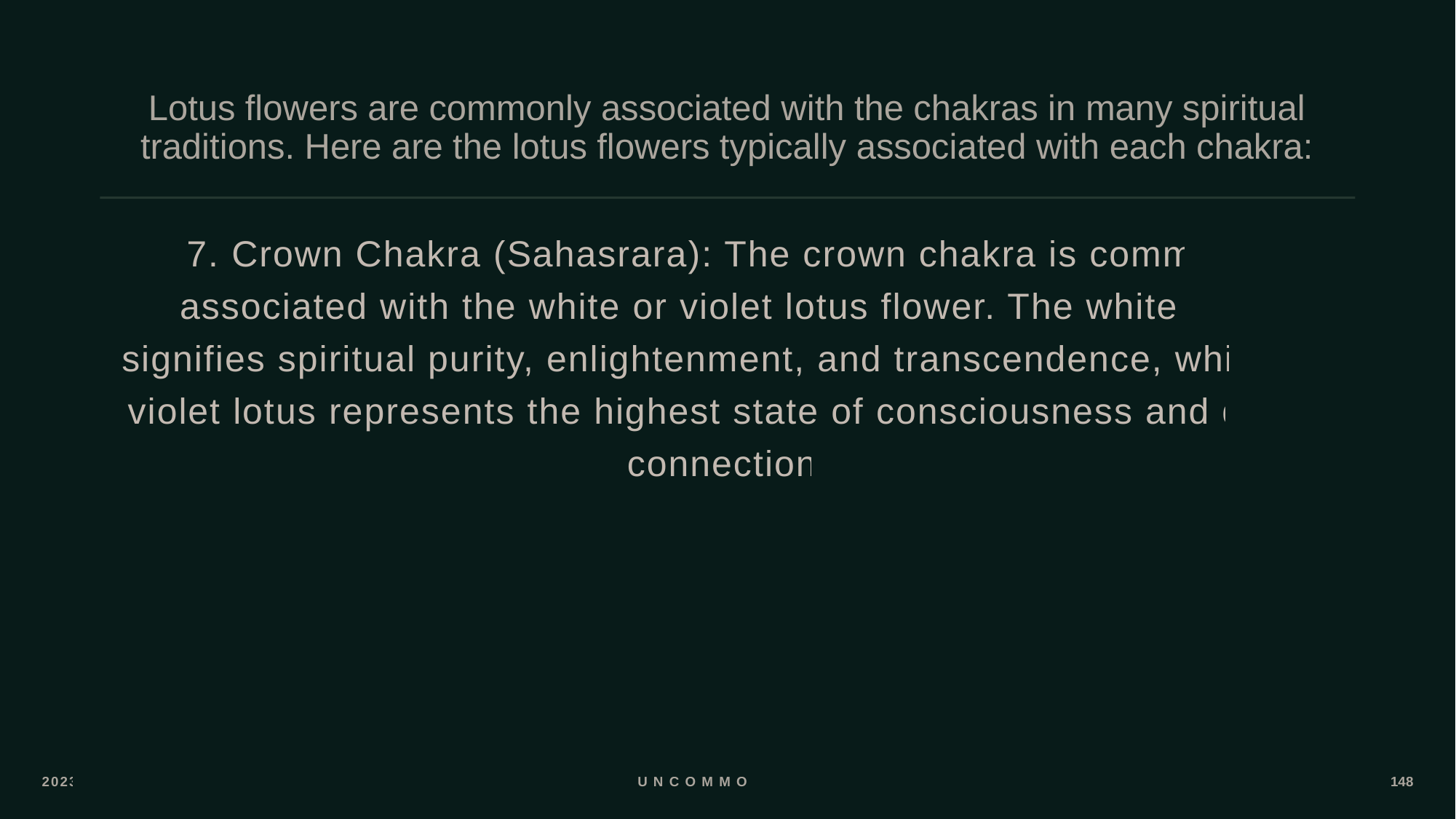

# Lotus flowers are commonly associated with the chakras in many spiritual traditions. Here are the lotus flowers typically associated with each chakra:
7. Crown Chakra (Sahasrara): The crown chakra is commonly associated with the white or violet lotus flower. The white lotus signifies spiritual purity, enlightenment, and transcendence, while the violet lotus represents the highest state of consciousness and divine connection.
2023
Uncommon ppl
148